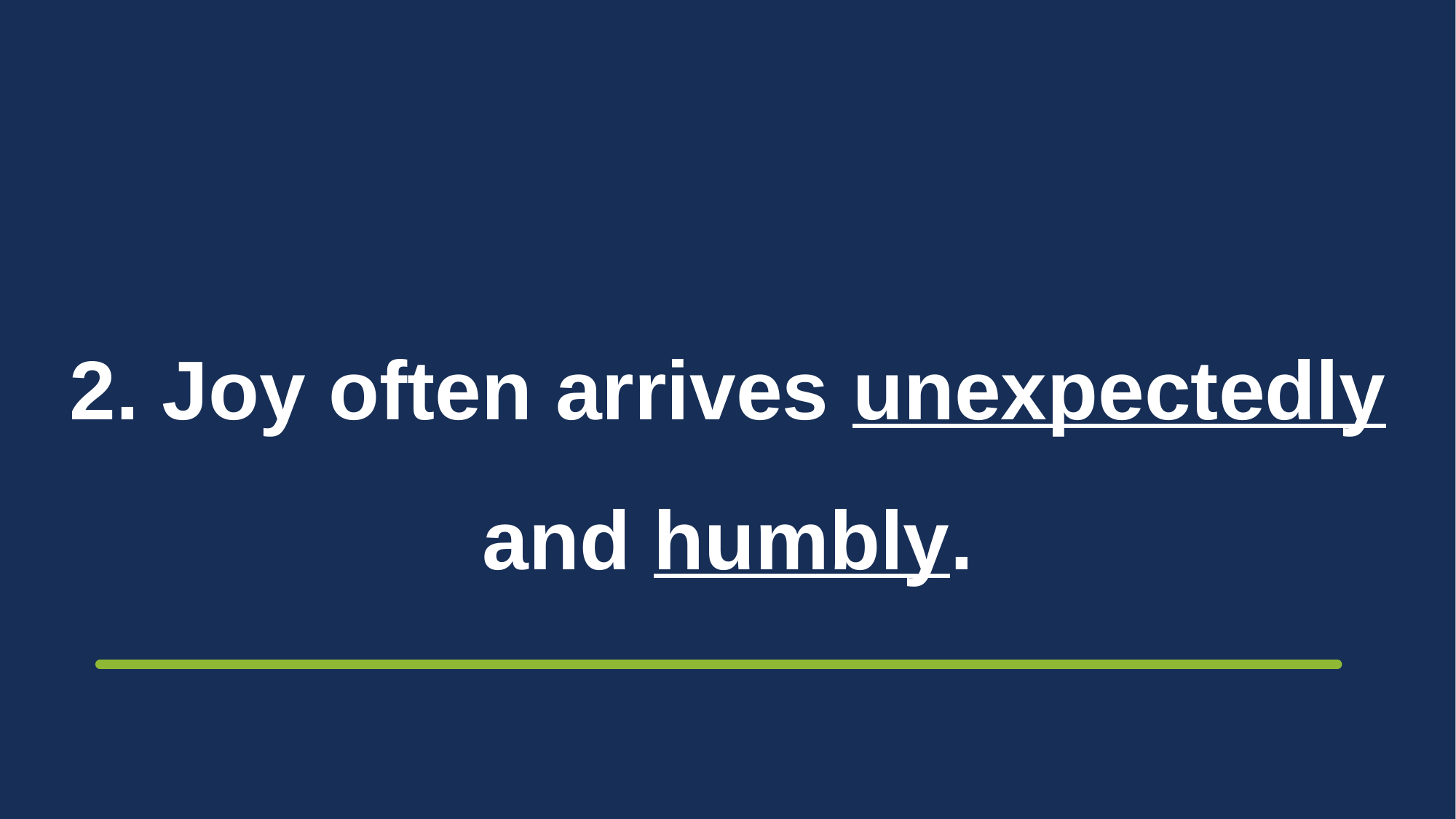

# 2. Joy often arrives unexpectedly and humbly.